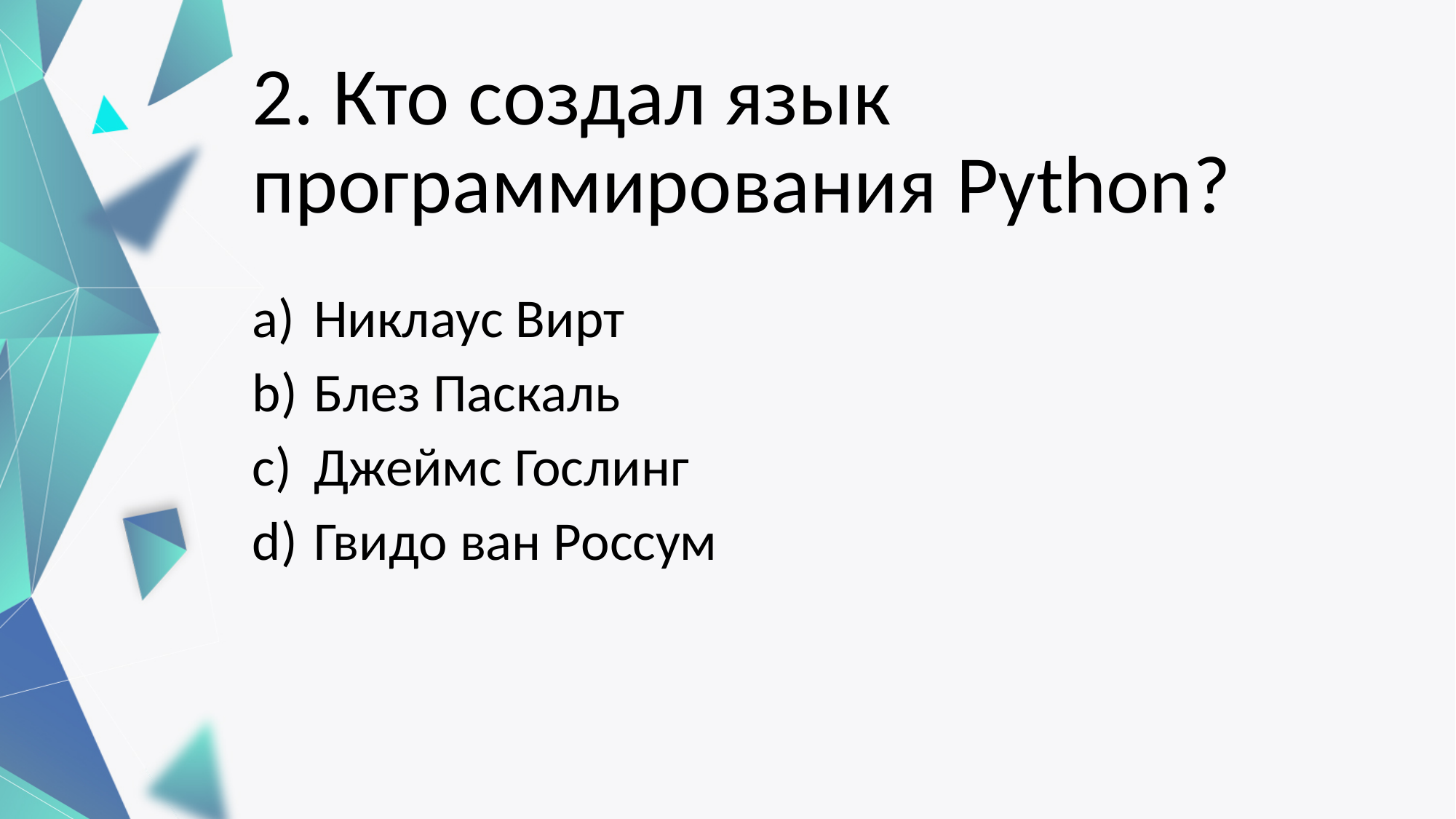

# 2. Кто создал язык программирования Python?
Никлаус Вирт
Блез Паскаль
Джеймс Гослинг
Гвидо ван Россум